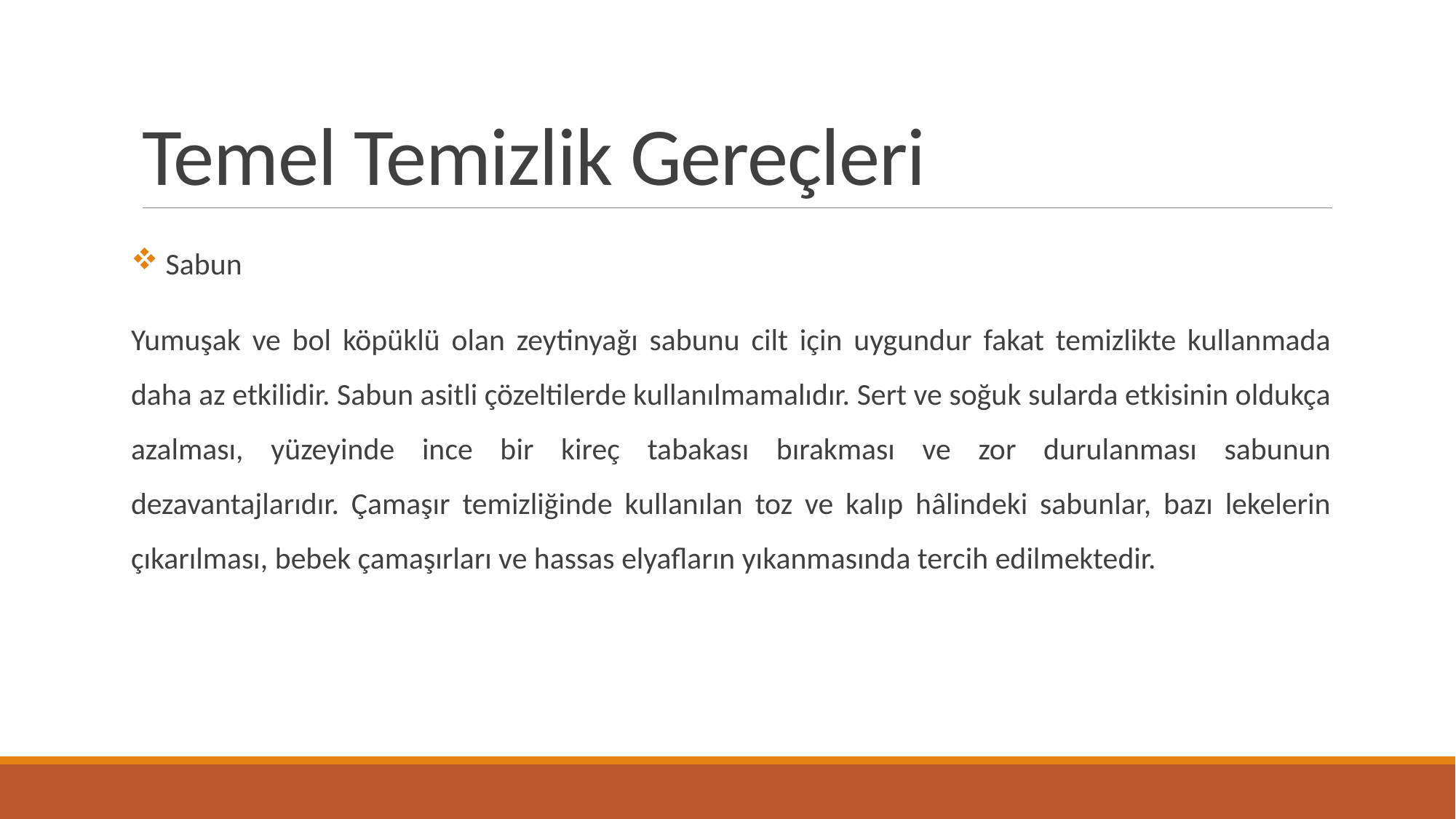

# Temel Temizlik Gereçleri
 Sabun
Yumuşak ve bol köpüklü olan zeytinyağı sabunu cilt için uygundur fakat temizlikte kullanmada daha az etkilidir. Sabun asitli çözeltilerde kullanılmamalıdır. Sert ve soğuk sularda etkisinin oldukça azalması, yüzeyinde ince bir kireç tabakası bırakması ve zor durulanması sabunun dezavantajlarıdır. Çamaşır temizliğinde kullanılan toz ve kalıp hâlindeki sabunlar, bazı lekelerin çıkarılması, bebek çamaşırları ve hassas elyafların yıkanmasında tercih edilmektedir.